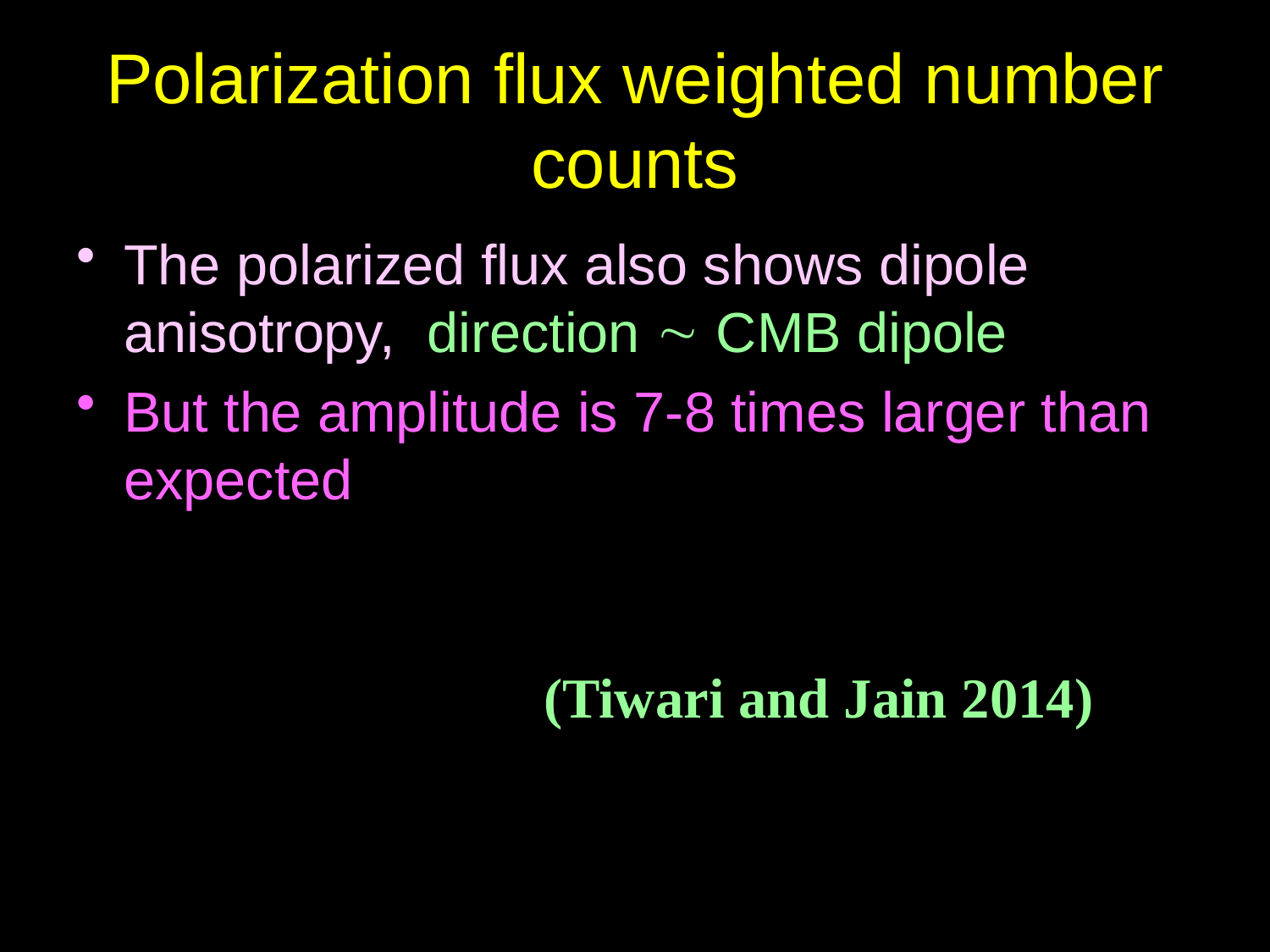

# Polarization flux weighted number counts
The polarized flux also shows dipole anisotropy,  direction ∼ CMB dipole
But the amplitude is 7-8 times larger than expected

(Tiwari and Jain 2014)